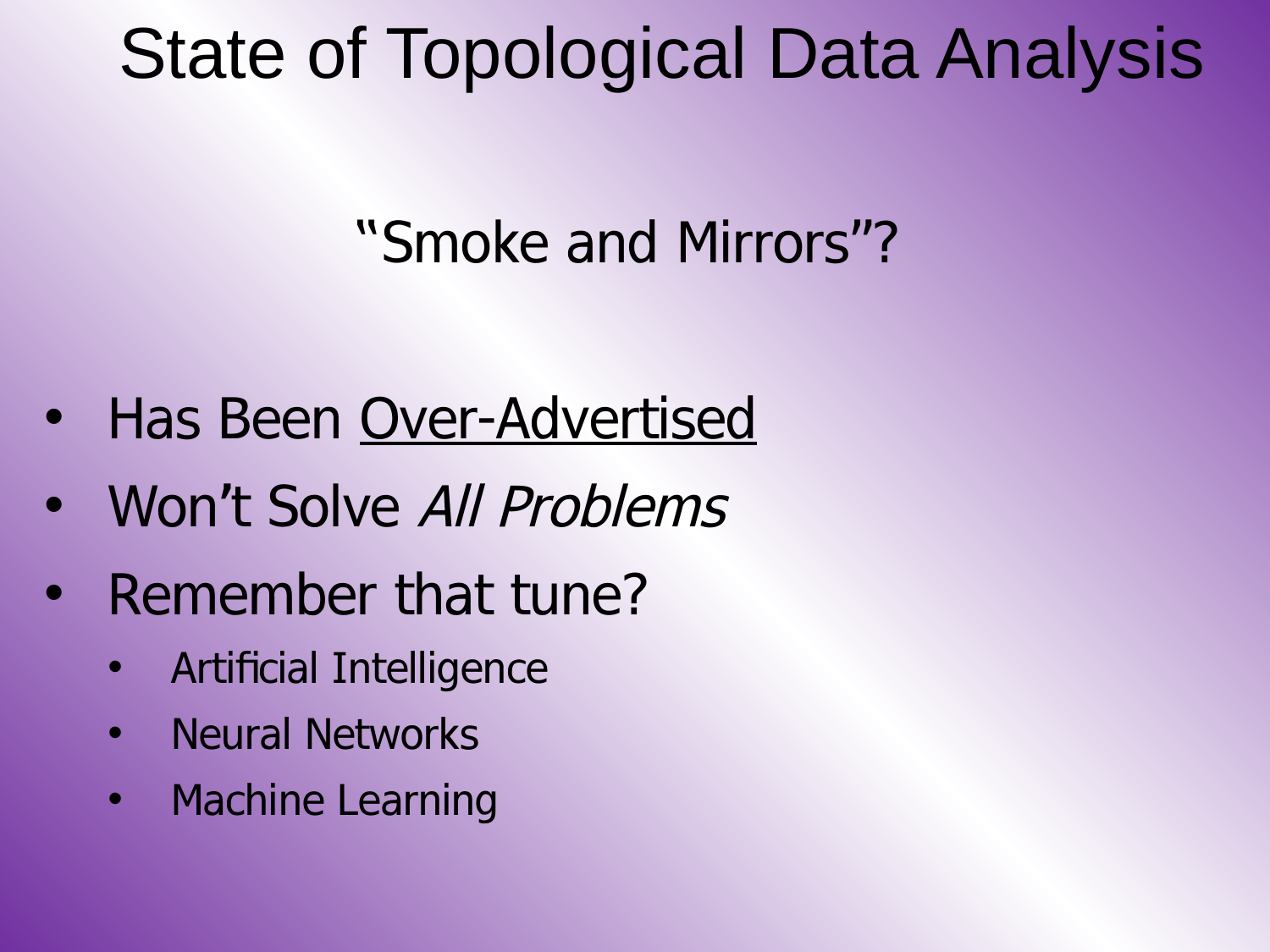

# State of Topological Data Analysis
“Smoke and Mirrors”?

Has Been Over-Advertised
Won’t Solve All Problems
Remember that tune?
Artificial Intelligence
Neural Networks
Machine Learning